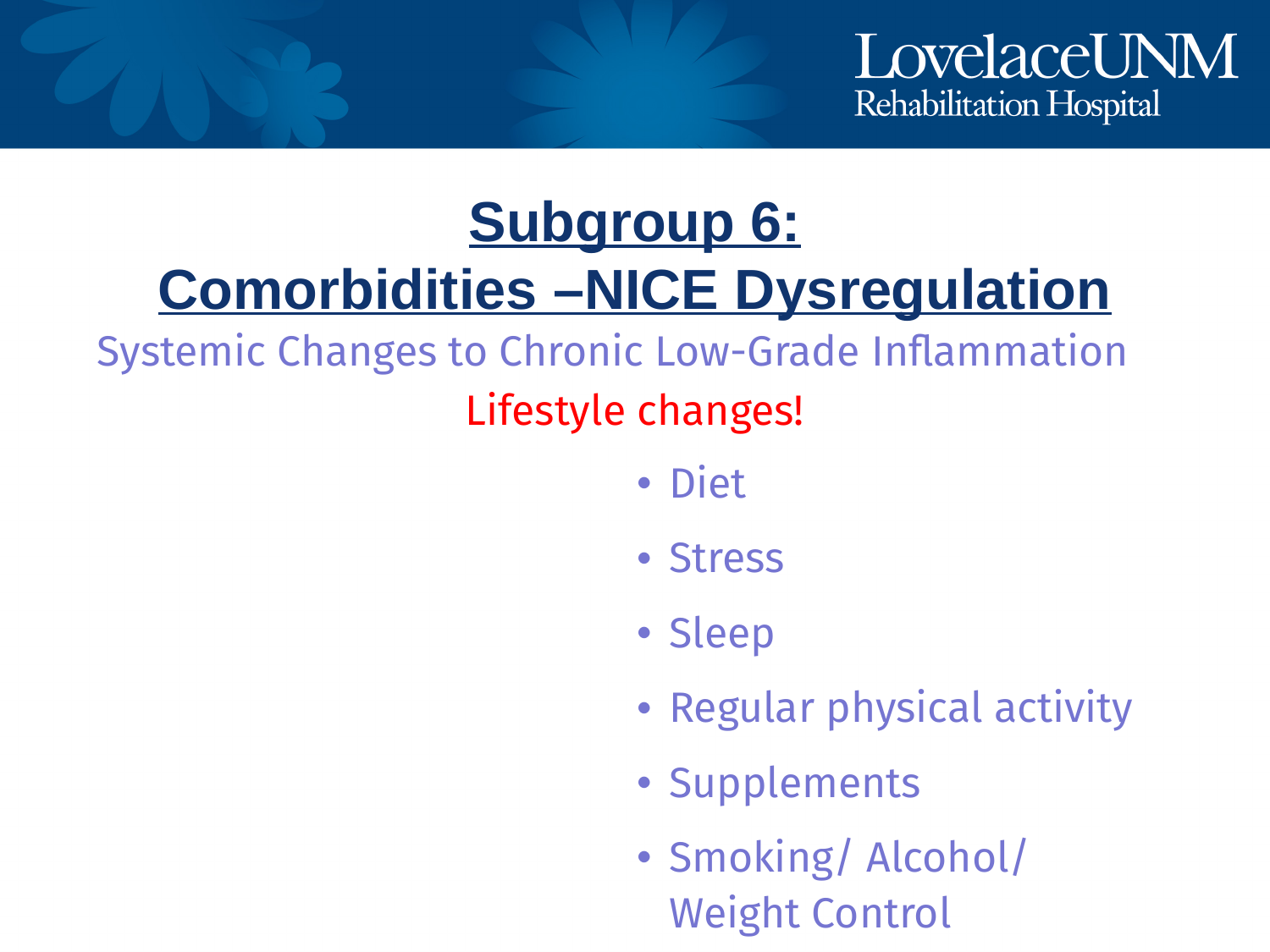

# Subgroup 6: Comorbidities –NICE Dysregulation
Systemic Changes to Chronic Low-Grade Inflammation
Lifestyle changes!
Diet
Stress
Sleep
Regular physical activity
Supplements
Smoking/ Alcohol/ Weight Control